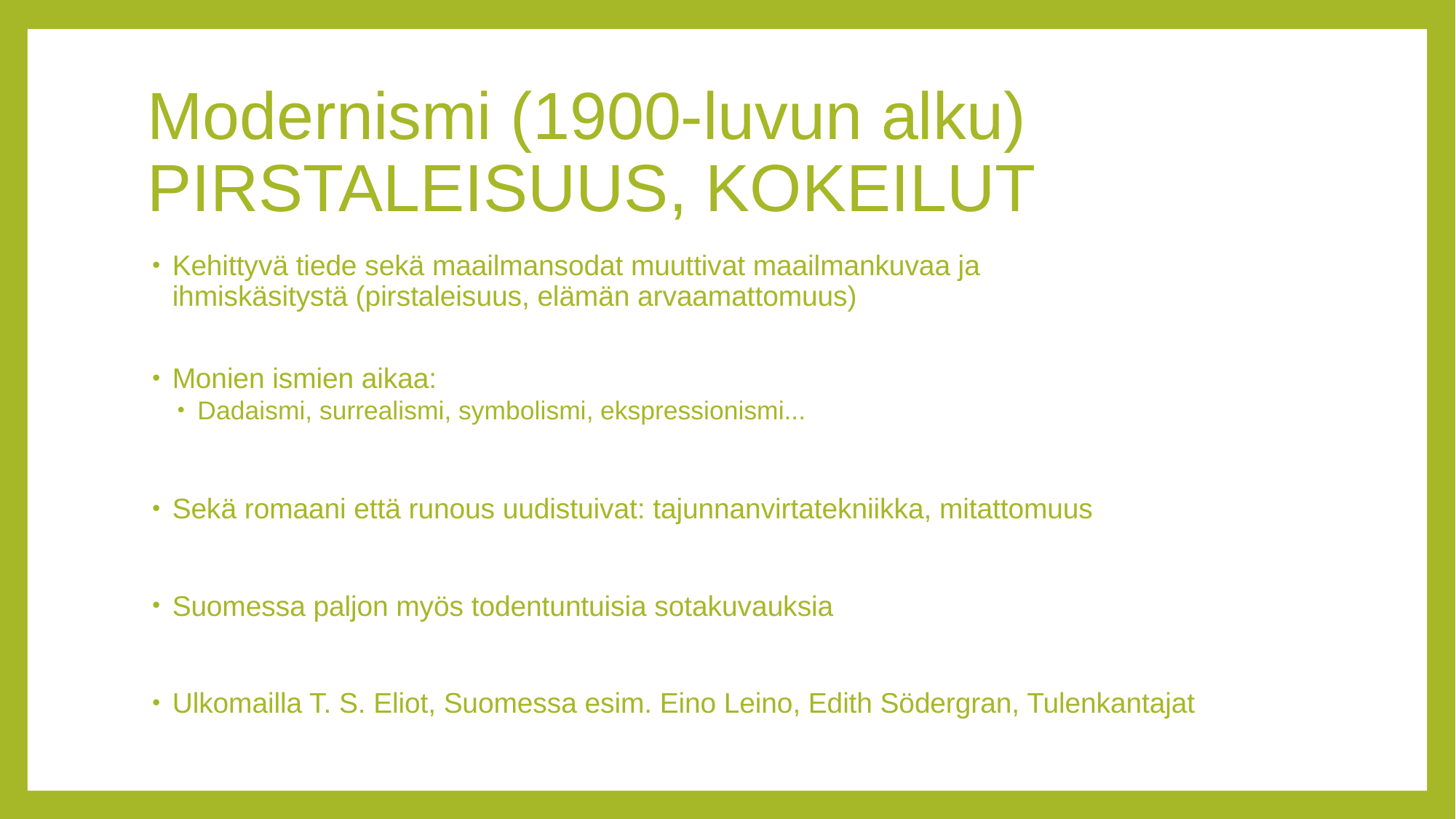

# Modernismi (1900-luvun alku) PIRSTALEISUUS, KOKEILUT
Kehittyvä tiede sekä maailmansodat muuttivat maailmankuvaa ja ihmiskäsitystä (pirstaleisuus, elämän arvaamattomuus)
Monien ismien aikaa:
Dadaismi, surrealismi, symbolismi, ekspressionismi...

Sekä romaani että runous uudistuivat: tajunnanvirtatekniikka, mitattomuus

Suomessa paljon myös todentuntuisia sotakuvauksia

Ulkomailla T. S. Eliot, Suomessa esim. Eino Leino, Edith Södergran, Tulenkantajat